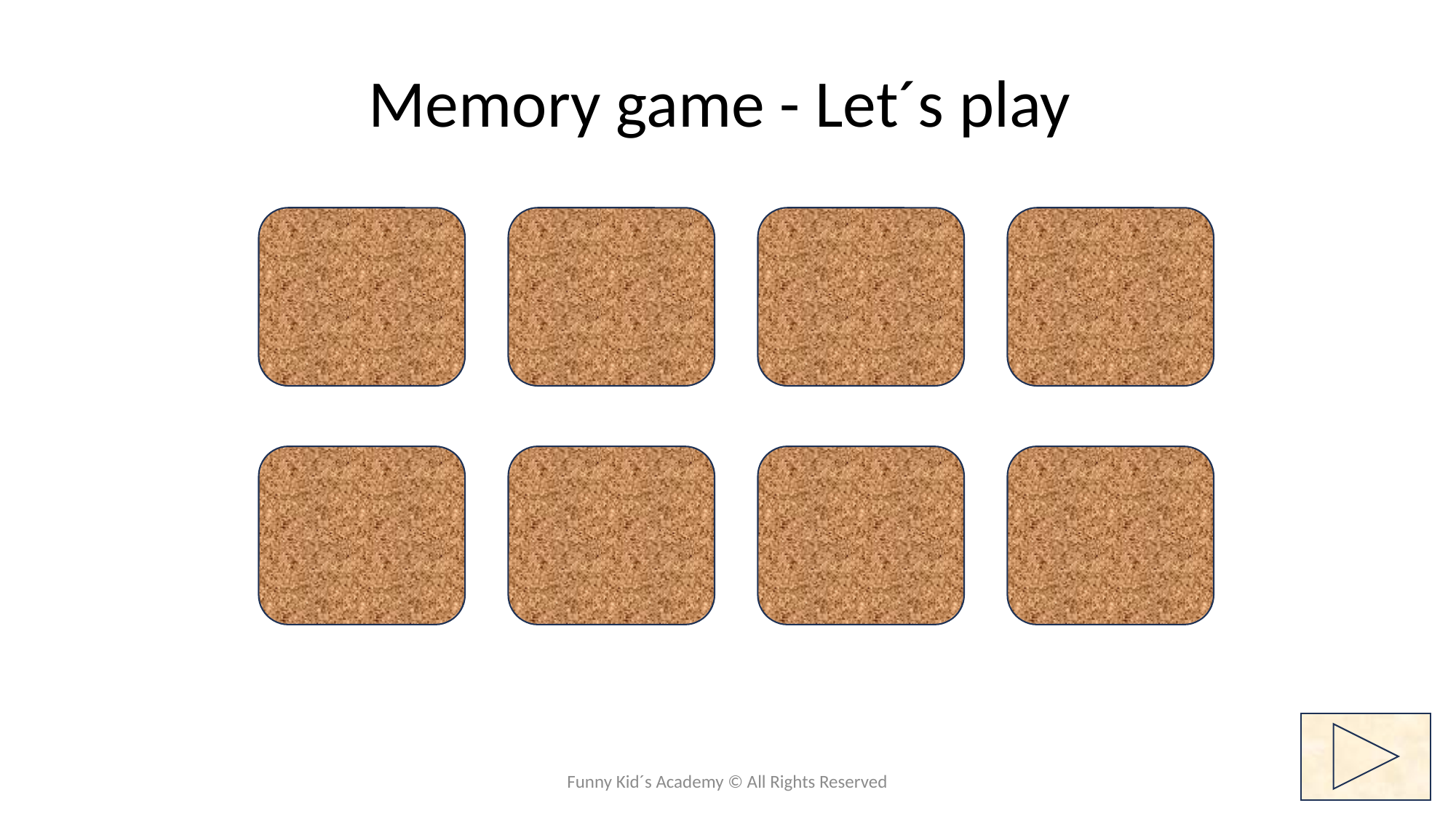

Memory game - Let´s play

Funny Kid´s Academy © All Rights Reserved